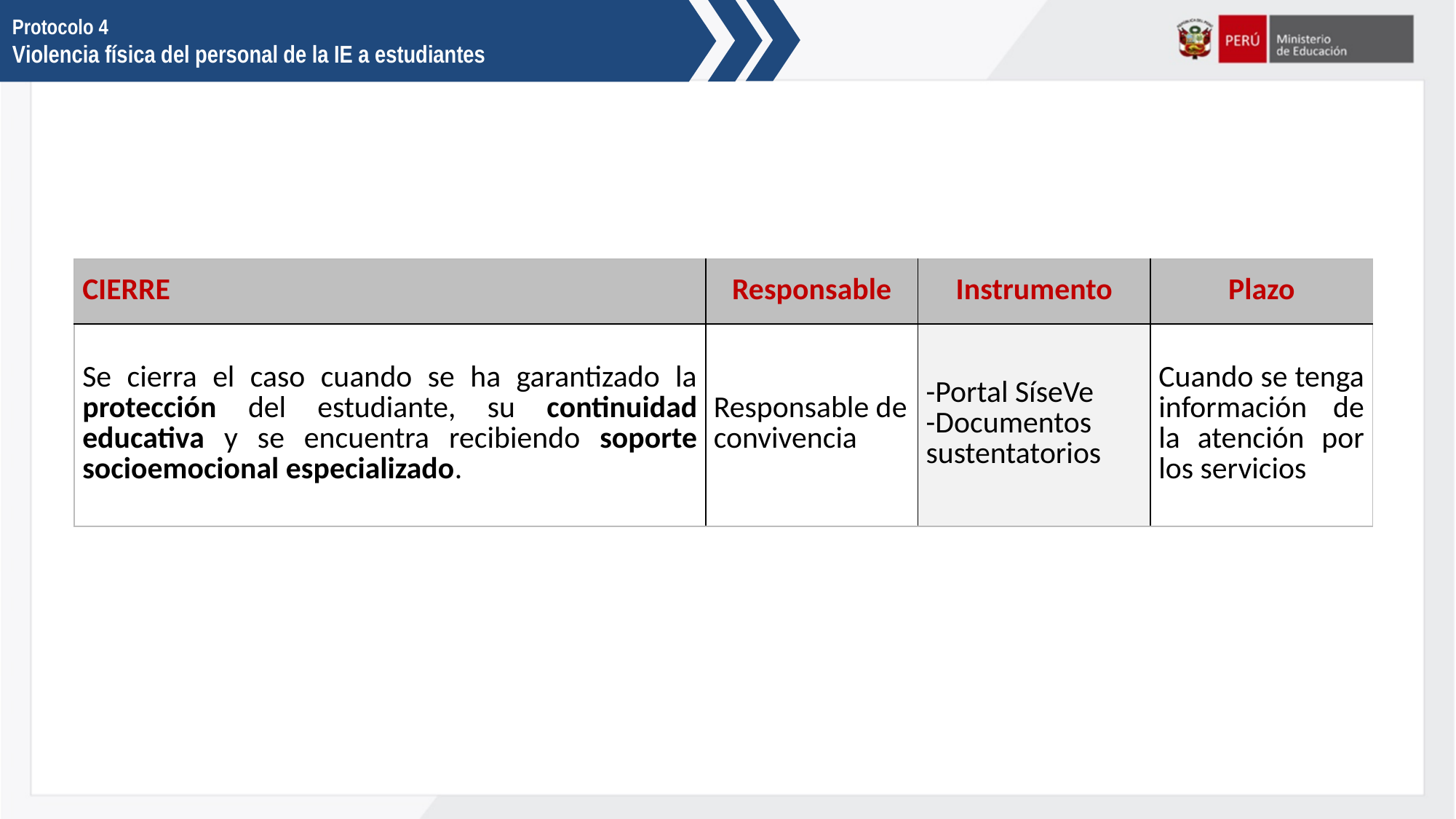

Protocolo 4
Violencia física del personal de la IE a estudiantes
| CIERRE | Responsable | Instrumento | Plazo |
| --- | --- | --- | --- |
| Se cierra el caso cuando se ha garantizado la protección del estudiante, su continuidad educativa y se encuentra recibiendo soporte socioemocional especializado. | Responsable de convivencia | -Portal SíseVe -Documentos sustentatorios | Cuando se tenga información de la atención por los servicios |